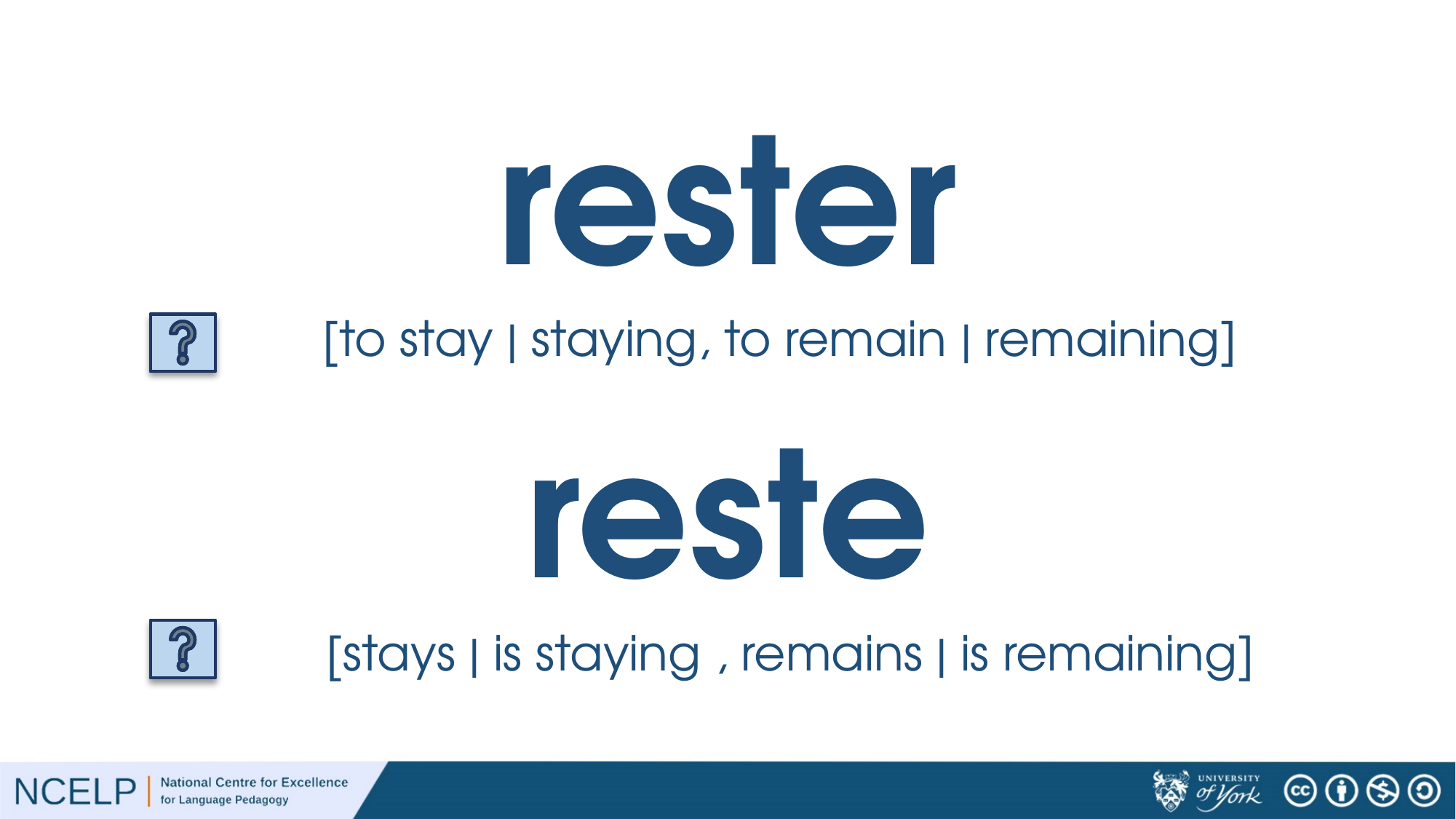

# rester
[to stay | staying, to remain | remaining]

reste
[stays | is staying , remains | is remaining]